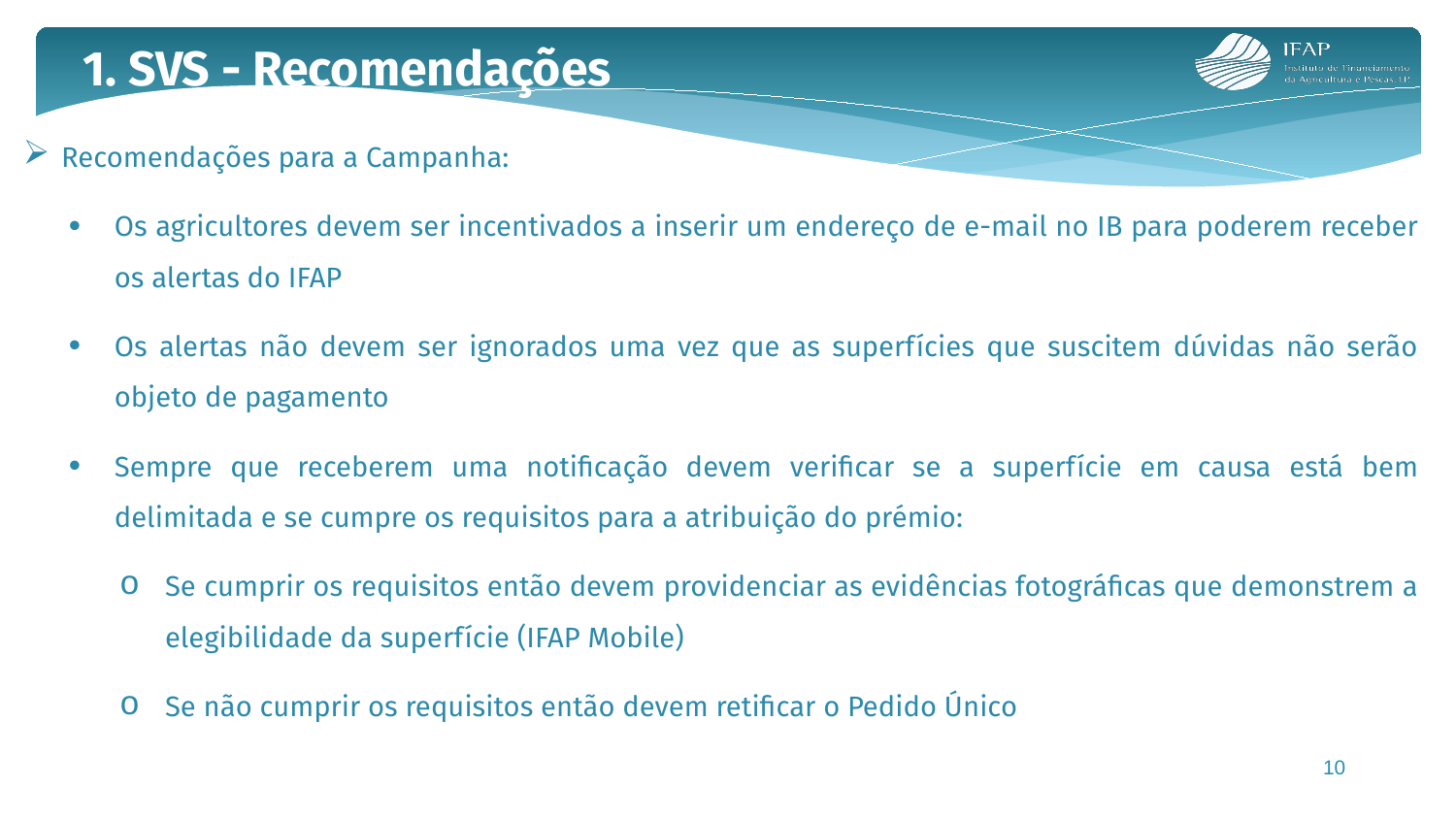

1. SVS - Recomendações
Recomendações para a Campanha:
Os agricultores devem ser incentivados a inserir um endereço de e-mail no IB para poderem receber os alertas do IFAP
Os alertas não devem ser ignorados uma vez que as superfícies que suscitem dúvidas não serão objeto de pagamento
Sempre que receberem uma notificação devem verificar se a superfície em causa está bem delimitada e se cumpre os requisitos para a atribuição do prémio:
Se cumprir os requisitos então devem providenciar as evidências fotográficas que demonstrem a elegibilidade da superfície (IFAP Mobile)
Se não cumprir os requisitos então devem retificar o Pedido Único

10